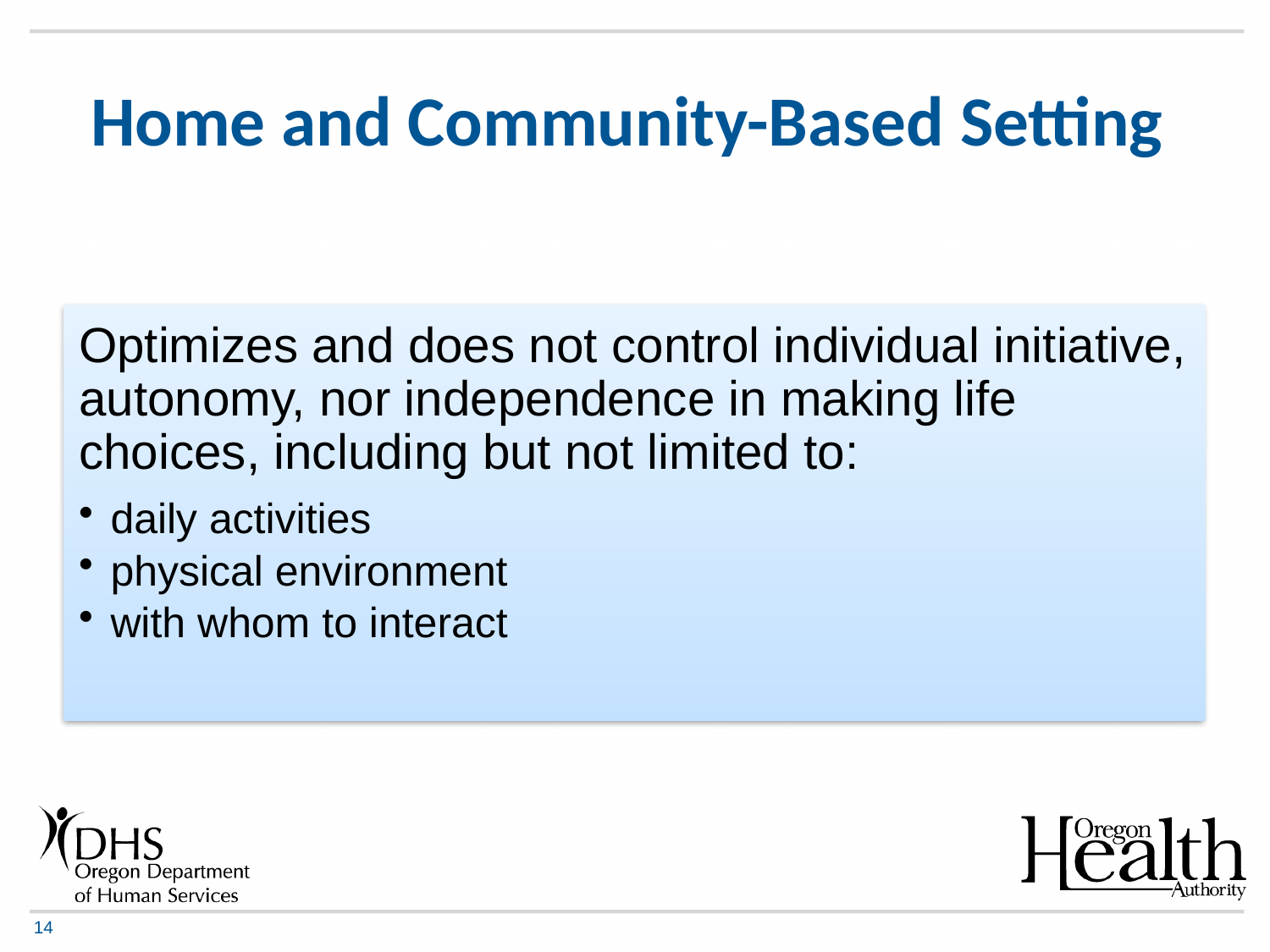

# Home and Community-Based Setting
Optimizes and does not control individual initiative, autonomy, nor independence in making life choices, including but not limited to:
daily activities
physical environment
with whom to interact
14